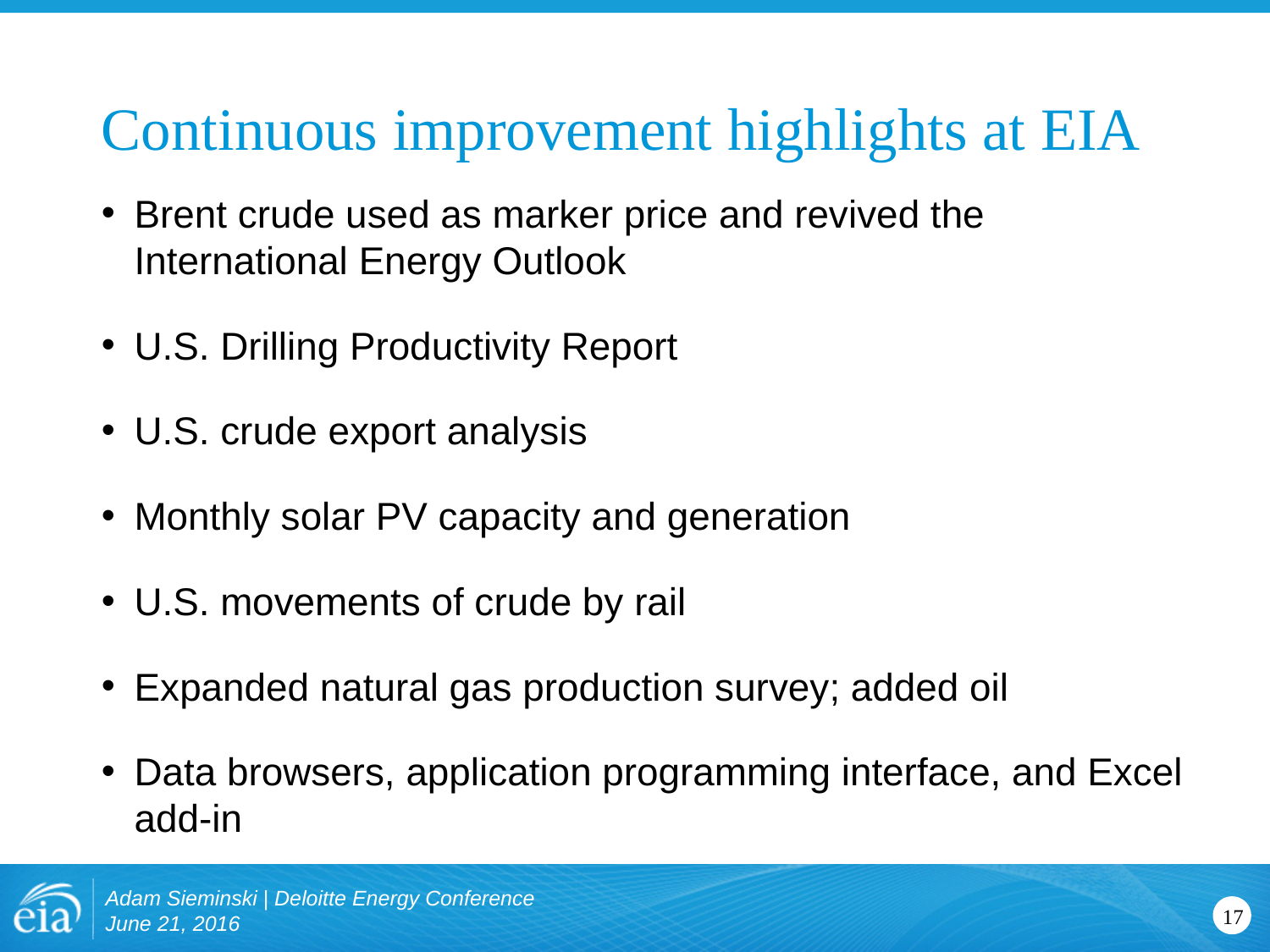

# Continuous improvement highlights at EIA
Brent crude used as marker price and revived the International Energy Outlook
U.S. Drilling Productivity Report
U.S. crude export analysis
Monthly solar PV capacity and generation
U.S. movements of crude by rail
Expanded natural gas production survey; added oil
Data browsers, application programming interface, and Excel add-in

Adam Sieminski | Deloitte Energy Conference June 21, 2016
17